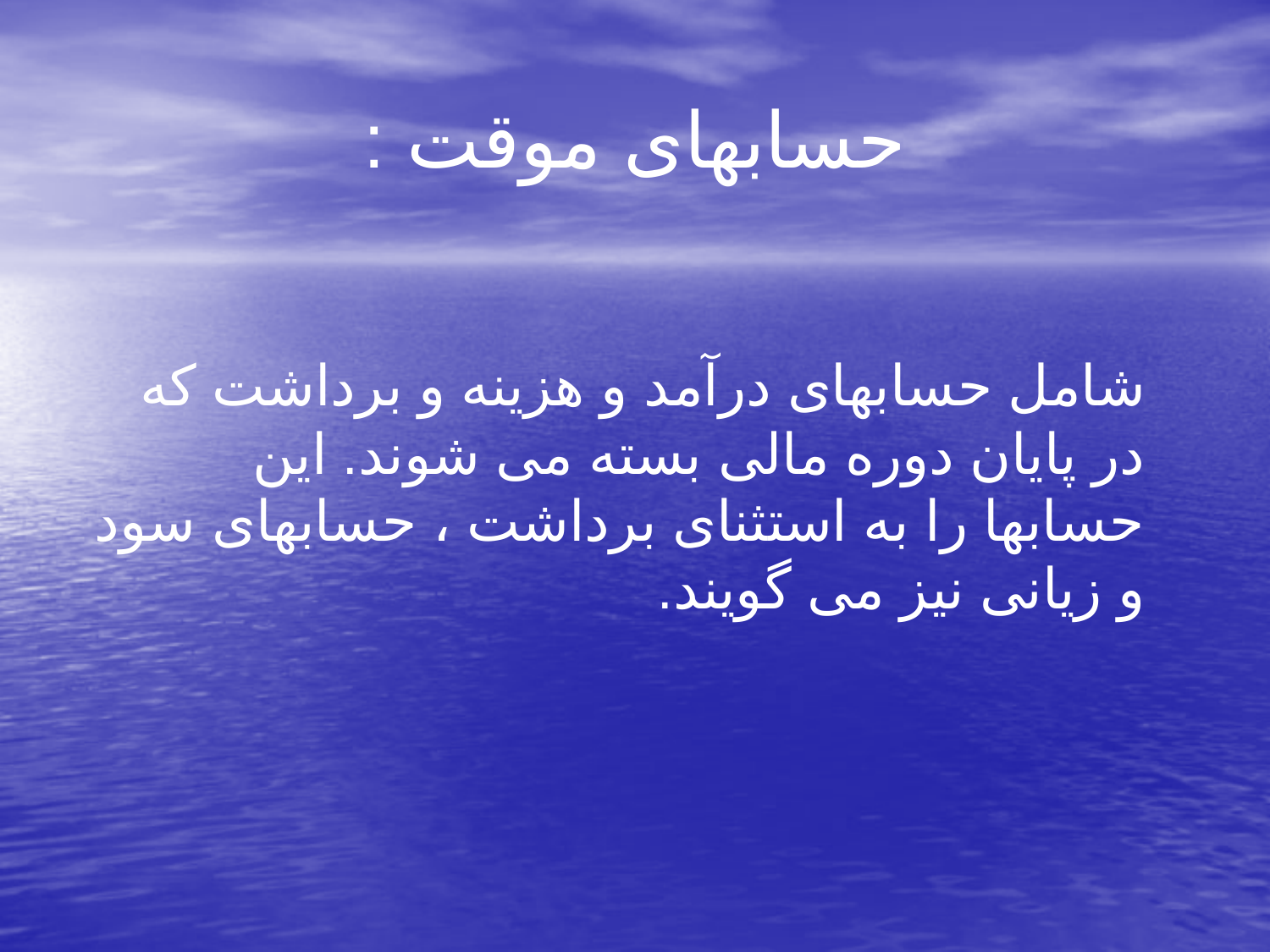

# حسابهای موقت :

   شامل حسابهای درآمد و هزینه و برداشت که در پایان دوره مالی بسته می شوند. این حسابها را به استثنای برداشت ، حسابهای سود و زیانی نیز می گویند.